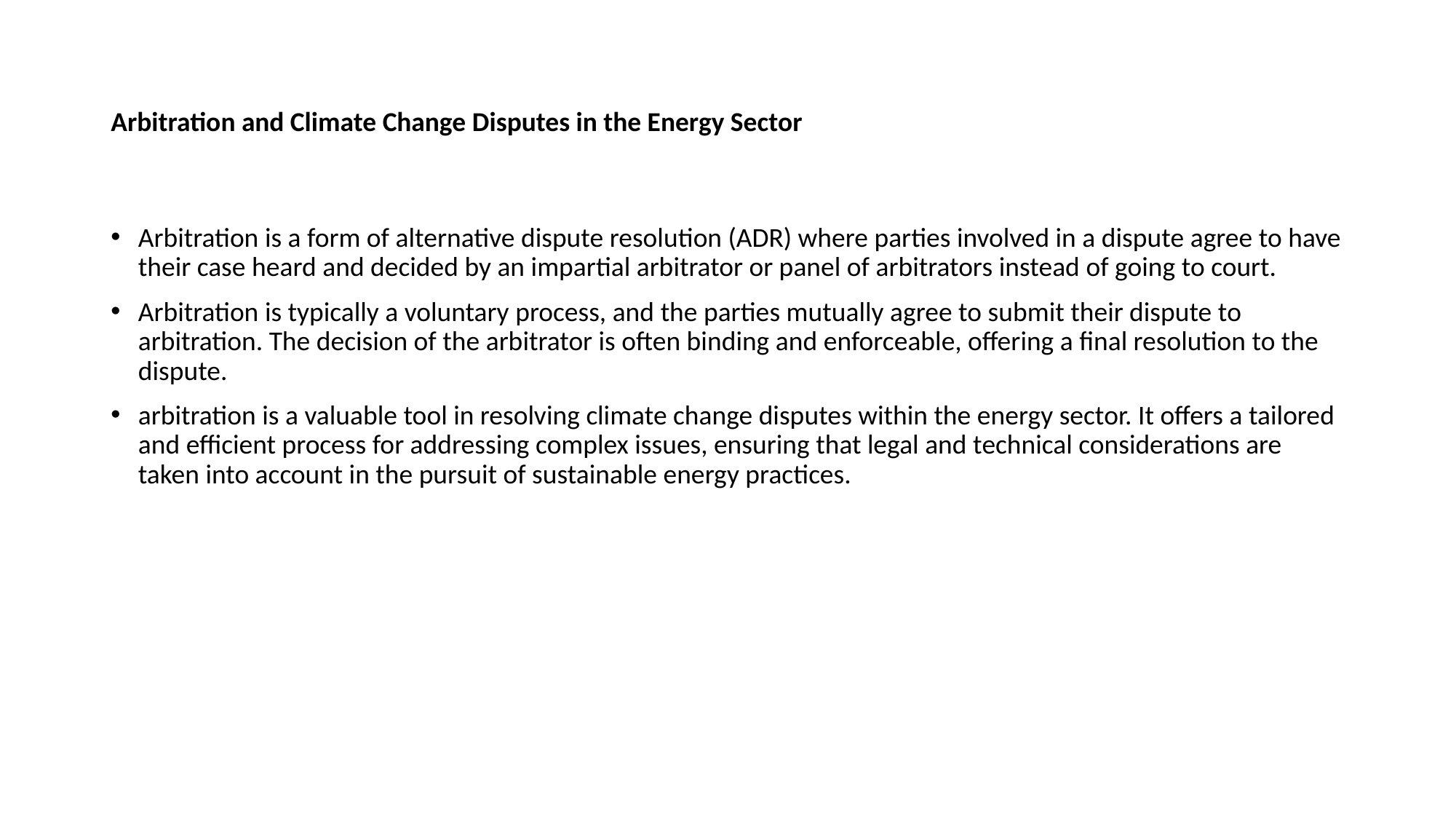

# Arbitration and Climate Change Disputes in the Energy Sector
Arbitration is a form of alternative dispute resolution (ADR) where parties involved in a dispute agree to have their case heard and decided by an impartial arbitrator or panel of arbitrators instead of going to court.
Arbitration is typically a voluntary process, and the parties mutually agree to submit their dispute to arbitration. The decision of the arbitrator is often binding and enforceable, offering a final resolution to the dispute.
arbitration is a valuable tool in resolving climate change disputes within the energy sector. It offers a tailored and efficient process for addressing complex issues, ensuring that legal and technical considerations are taken into account in the pursuit of sustainable energy practices.